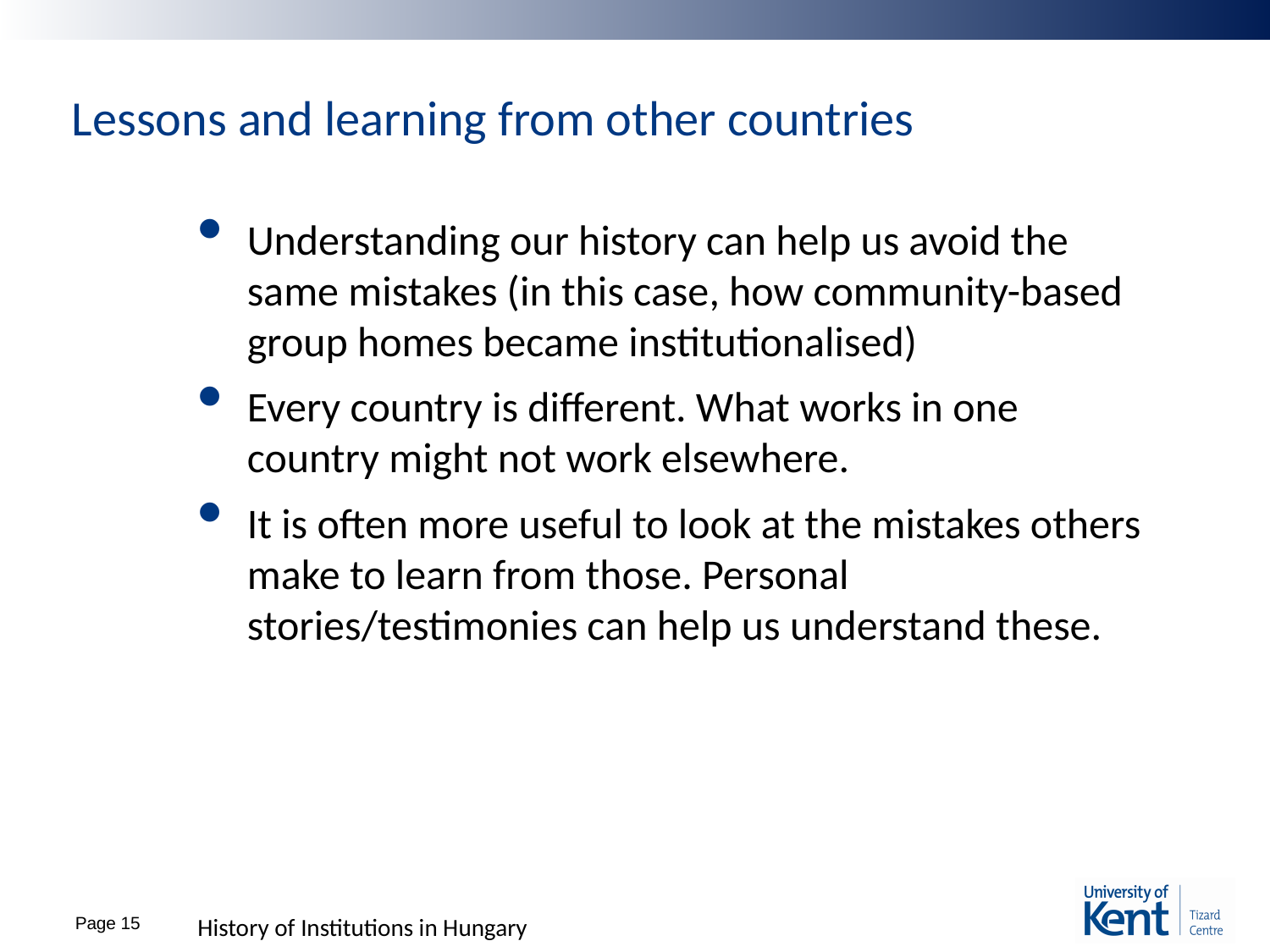

# Lessons and learning from other countries
Understanding our history can help us avoid the same mistakes (in this case, how community-based group homes became institutionalised)
Every country is different. What works in one country might not work elsewhere.
It is often more useful to look at the mistakes others make to learn from those. Personal stories/testimonies can help us understand these.

Page 15
History of Institutions in Hungary